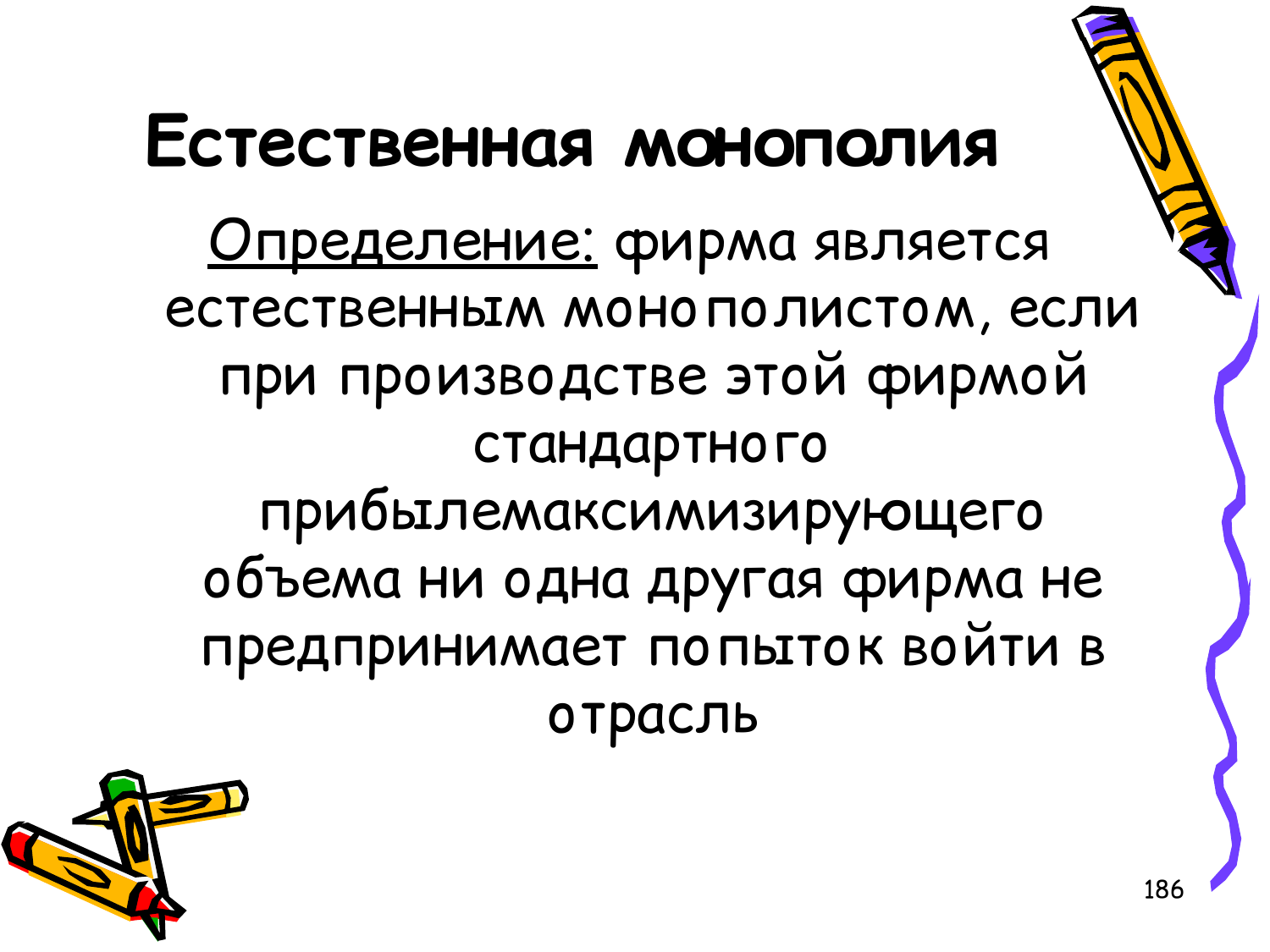

# Естественная монополия
Определение: фирма является естественным монополистом, если при производстве этой фирмой стандартного прибылемаксимизирующего объема ни одна другая фирма не предпринимает попыток войти в отрасль
186